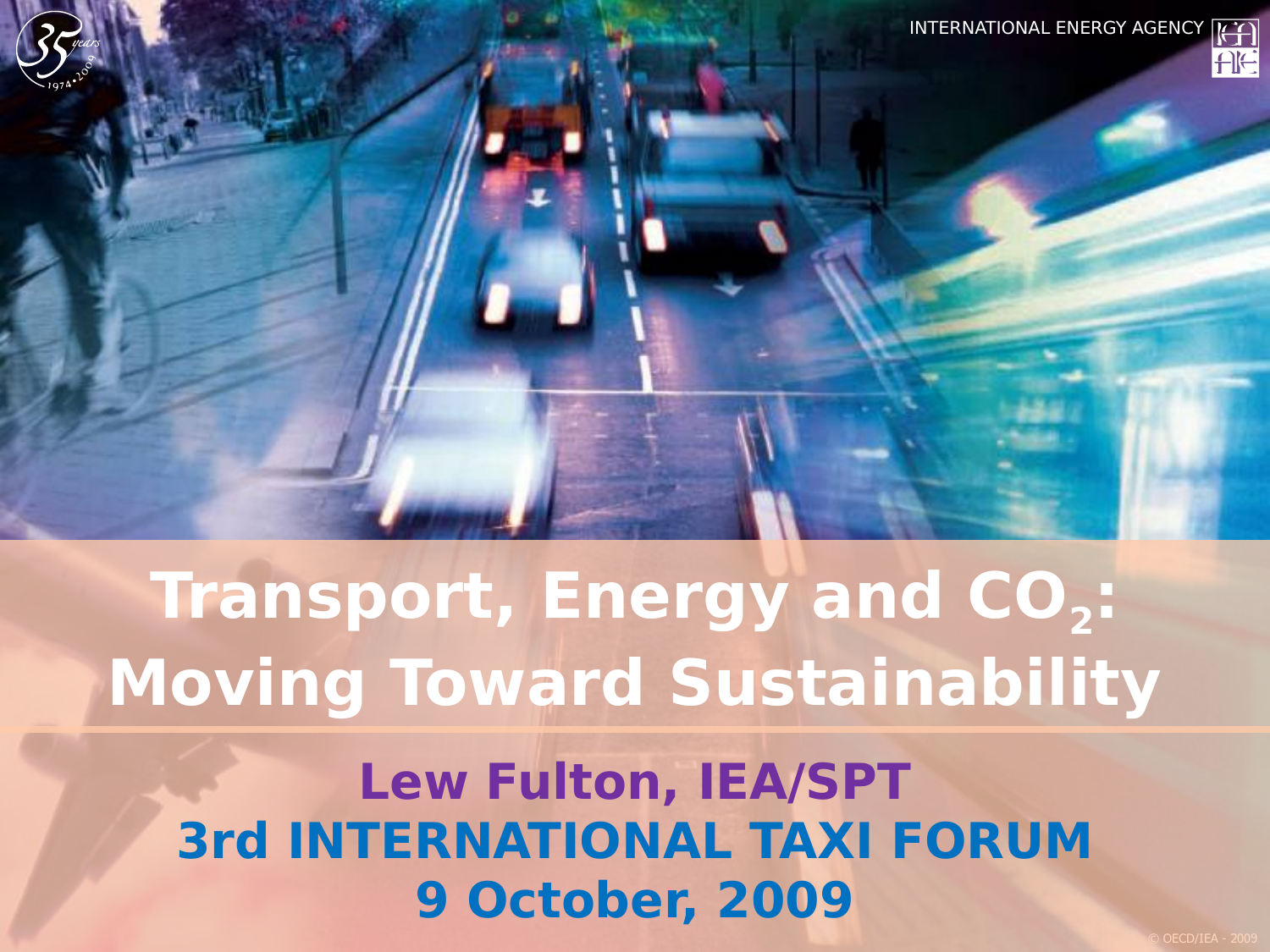

# Transport, Energy and CO2: Moving Toward Sustainability
Lew Fulton, IEA/SPT
3rd INTERNATIONAL TAXI FORUM
9 October, 2009